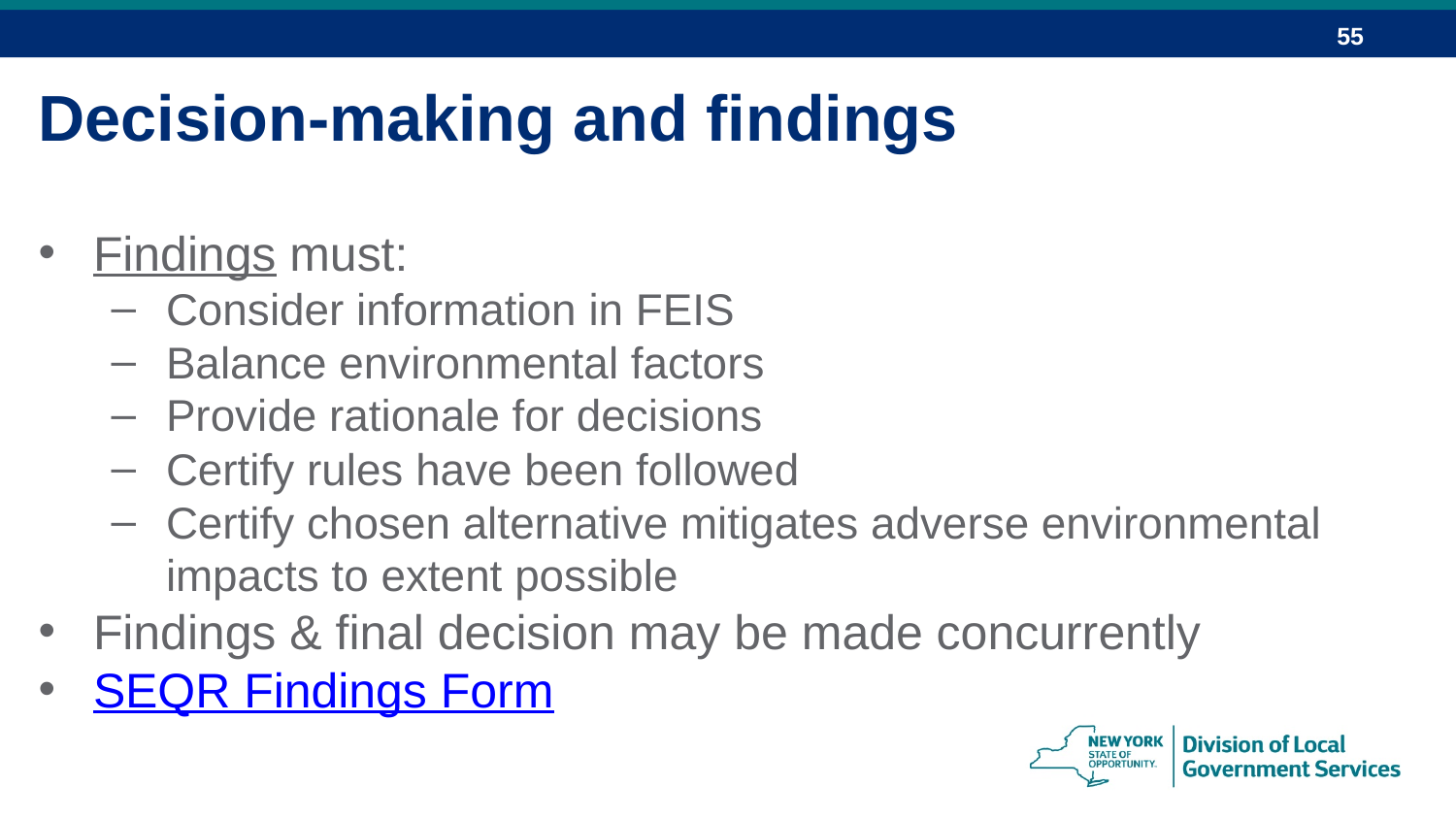

Decision-making and findings
Findings must:
Consider information in FEIS
Balance environmental factors
Provide rationale for decisions
Certify rules have been followed
Certify chosen alternative mitigates adverse environmental impacts to extent possible
Findings & final decision may be made concurrently
SEQR Findings Form